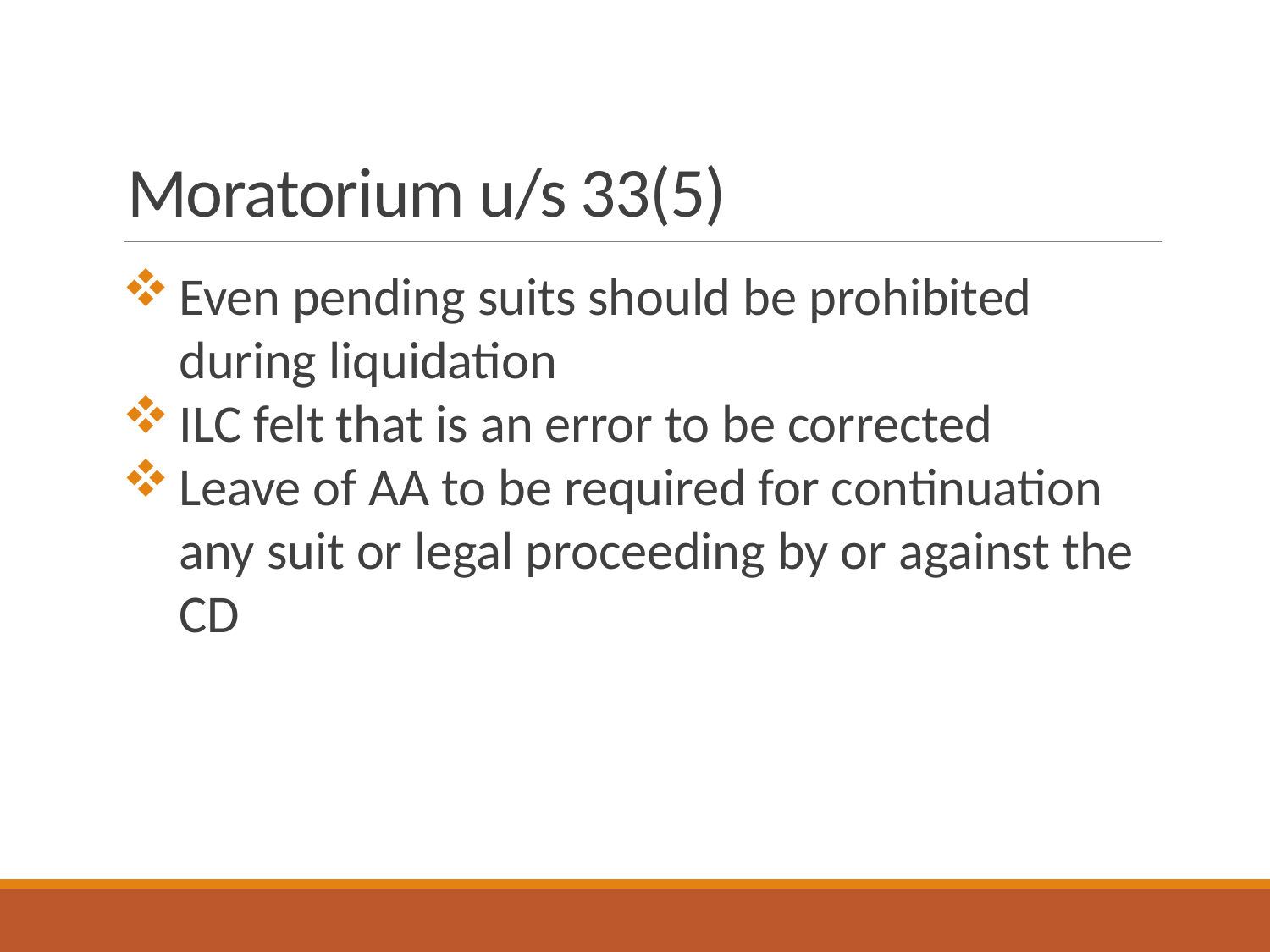

# Moratorium u/s 33(5)
Even pending suits should be prohibited during liquidation
ILC felt that is an error to be corrected
Leave of AA to be required for continuation any suit or legal proceeding by or against the CD